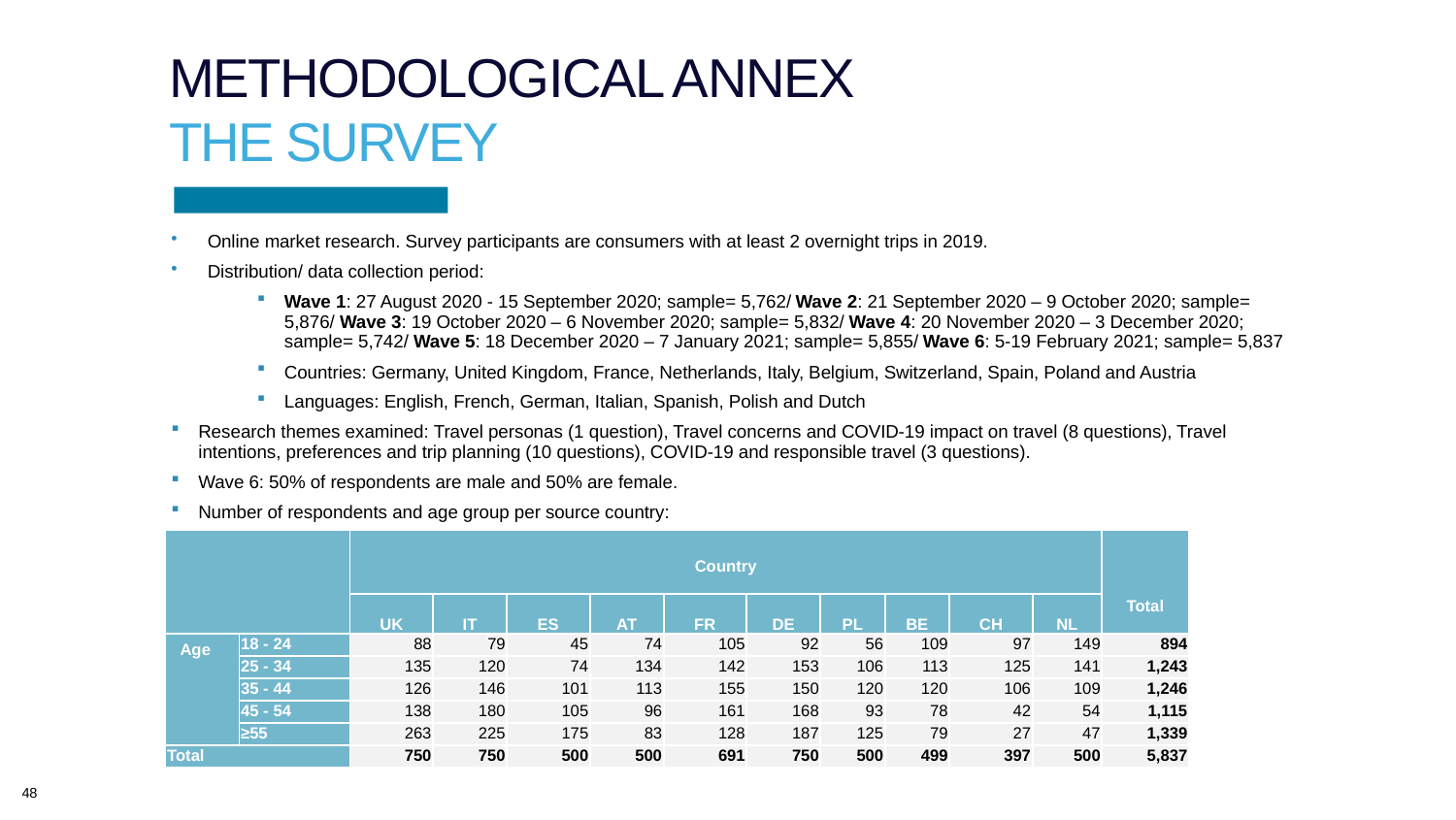

# METHODOLOGICAL ANNEX
THE SURVEY

Online market research. Survey participants are consumers with at least 2 overnight trips in 2019.
Distribution/ data collection period:
Wave 1: 27 August 2020 - 15 September 2020; sample= 5,762/ Wave 2: 21 September 2020 – 9 October 2020; sample= 5,876/ Wave 3: 19 October 2020 – 6 November 2020; sample= 5,832/ Wave 4: 20 November 2020 – 3 December 2020; sample= 5,742/ Wave 5: 18 December 2020 – 7 January 2021; sample= 5,855/ Wave 6: 5-19 February 2021; sample= 5,837
Countries: Germany, United Kingdom, France, Netherlands, Italy, Belgium, Switzerland, Spain, Poland and Austria
Languages: English, French, German, Italian, Spanish, Polish and Dutch
Research themes examined: Travel personas (1 question), Travel concerns and COVID-19 impact on travel (8 questions), Travel intentions, preferences and trip planning (10 questions), COVID-19 and responsible travel (3 questions).
Wave 6: 50% of respondents are male and 50% are female.
Number of respondents and age group per source country:
|  |  | Country |  |  |  |  |  |  |  |  |  | Total |
| --- | --- | --- | --- | --- | --- | --- | --- | --- | --- | --- | --- | --- |
|  |  | UK | IT | ES | AT | FR | DE | PL | BE | CH | NL |  |
| Age | 18 - 24 | 88 | 79 | 45 | 74 | 105 | 92 | 56 | 109 | 97 | 149 | 894 |
|  | 25 - 34 | 135 | 120 | 74 | 134 | 142 | 153 | 106 | 113 | 125 | 141 | 1,243 |
|  | 35 - 44 | 126 | 146 | 101 | 113 | 155 | 150 | 120 | 120 | 106 | 109 | 1,246 |
|  | 45 - 54 | 138 | 180 | 105 | 96 | 161 | 168 | 93 | 78 | 42 | 54 | 1,115 |
|  | ≥55 | 263 | 225 | 175 | 83 | 128 | 187 | 125 | 79 | 27 | 47 | 1,339 |
| Total |  | 750 | 750 | 500 | 500 | 691 | 750 | 500 | 499 | 397 | 500 | 5,837 |
48